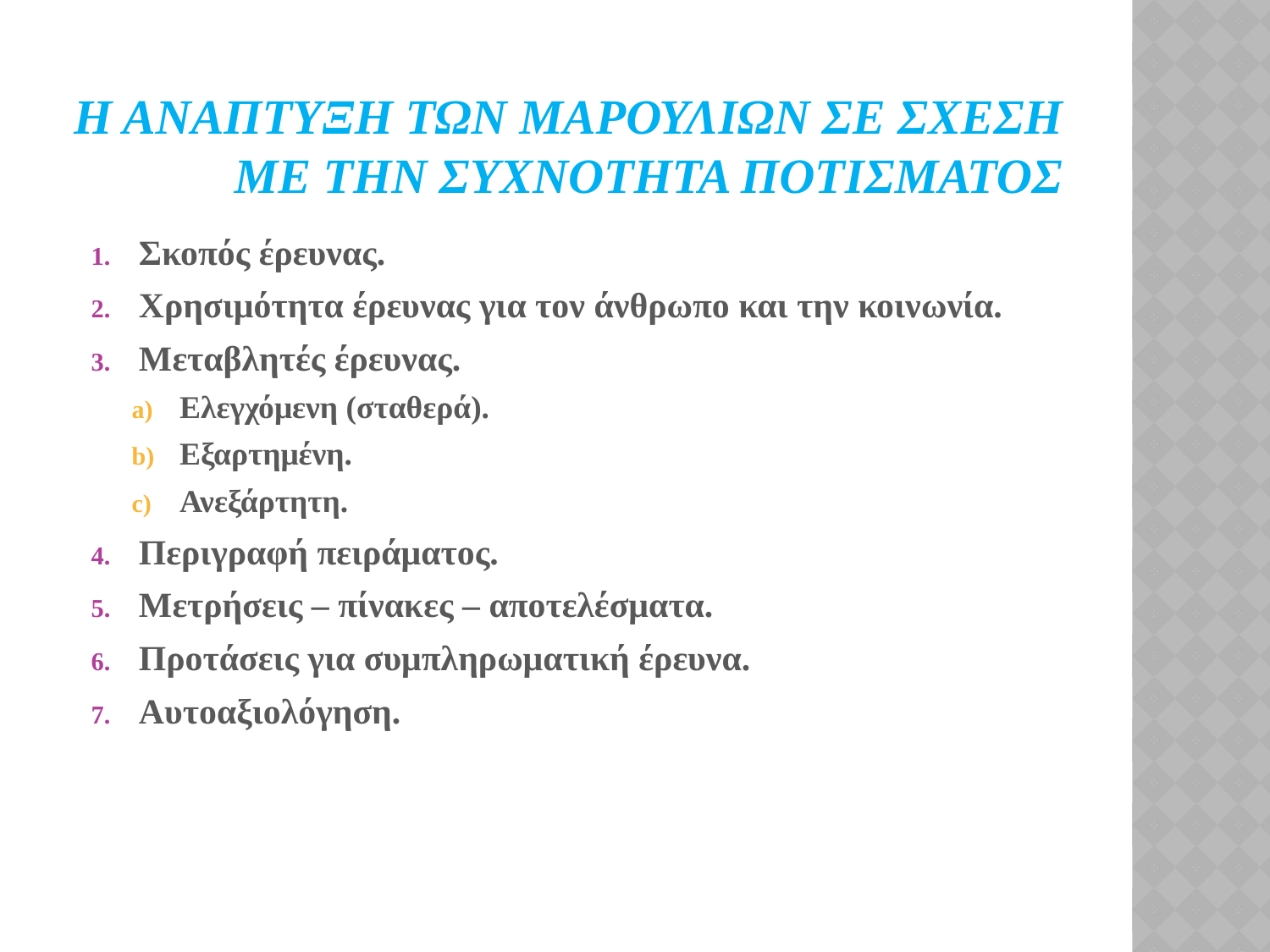

# Η ΑΝΑΠΤΥΞΗ ΤΩΝ ΜΑΡΟΥΛΙΩΝ ΣΕ ΣΧΕΣΗ ΜΕ ΤΗΝ ΣΥΧΝΟΤΗΤΑ ΠΟΤΙΣΜΑΤΟΣ
Σκοπός έρευνας.
Χρησιμότητα έρευνας για τον άνθρωπο και την κοινωνία.
Μεταβλητές έρευνας.
Ελεγχόμενη (σταθερά).
Εξαρτημένη.
Ανεξάρτητη.
Περιγραφή πειράματος.
Μετρήσεις – πίνακες – αποτελέσματα.
Προτάσεις για συμπληρωματική έρευνα.
Αυτοαξιολόγηση.